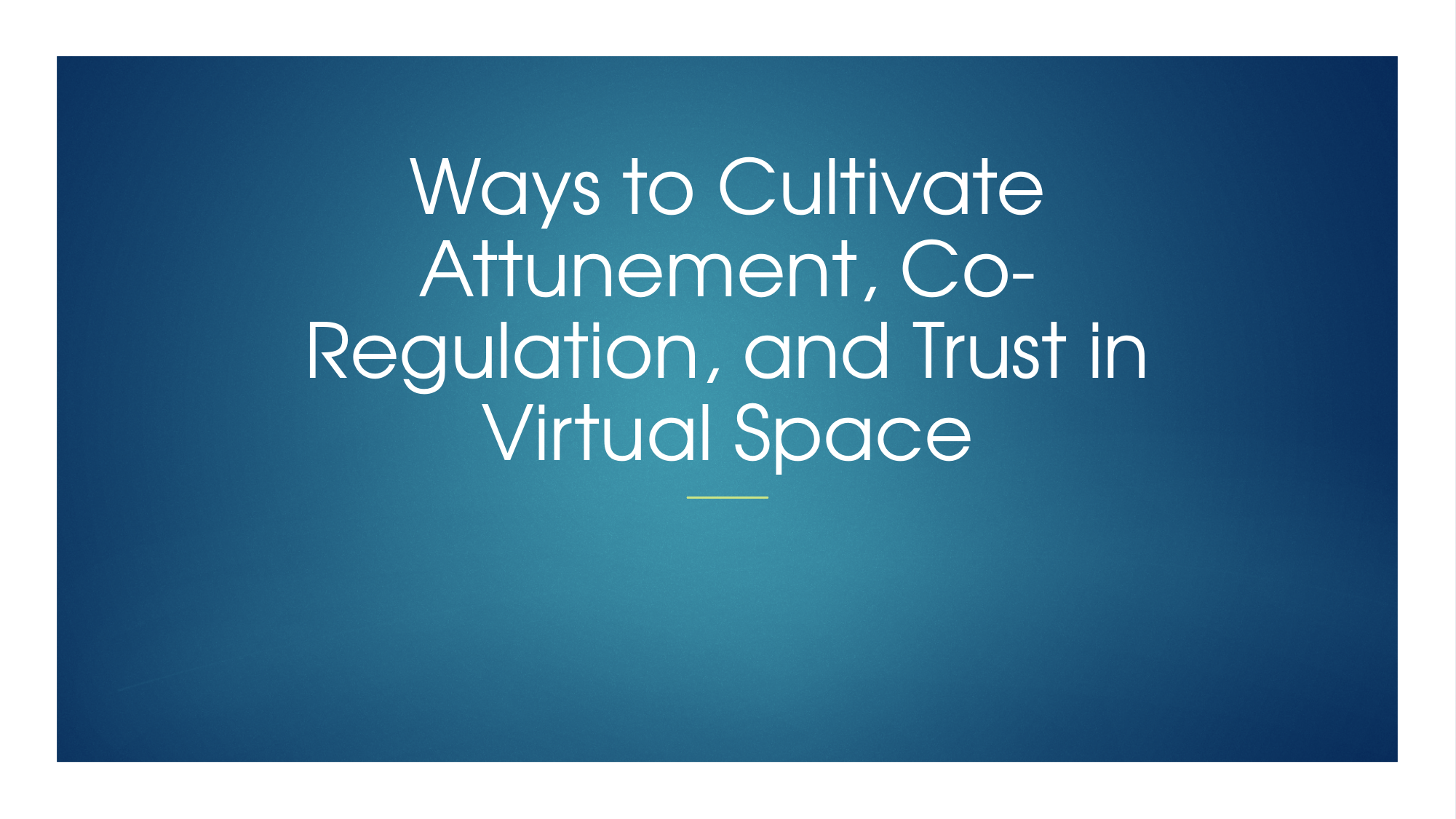

# Ways to Cultivate Attunement, Co-Regulation, and Trust in Virtual Space